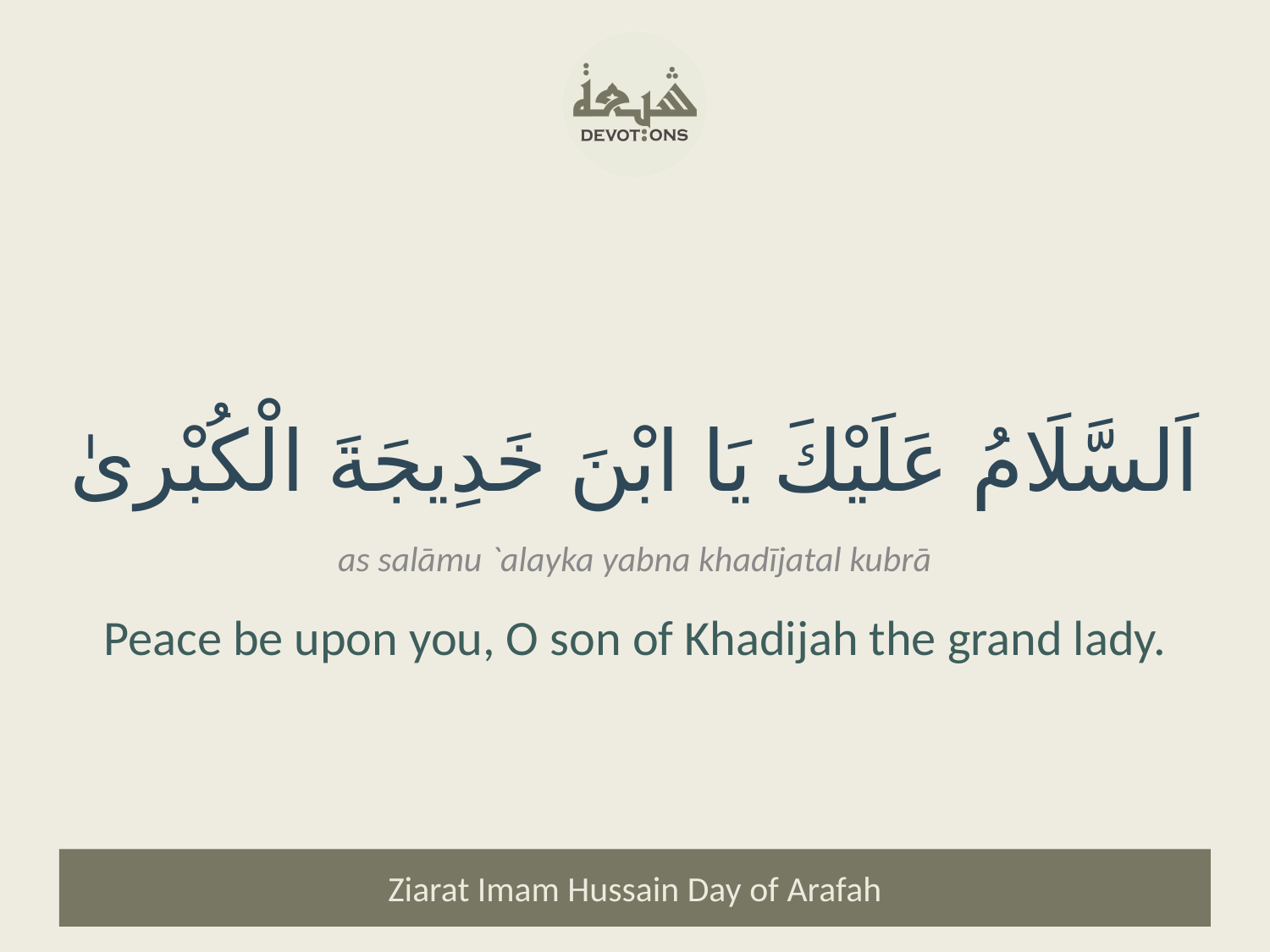

اَلسَّلَامُ عَلَيْكَ يَا ابْنَ خَدِيجَةَ الْكُبْرىٰ
as salāmu `alayka yabna khadījatal kubrā
Peace be upon you, O son of Khadijah the grand lady.
Ziarat Imam Hussain Day of Arafah